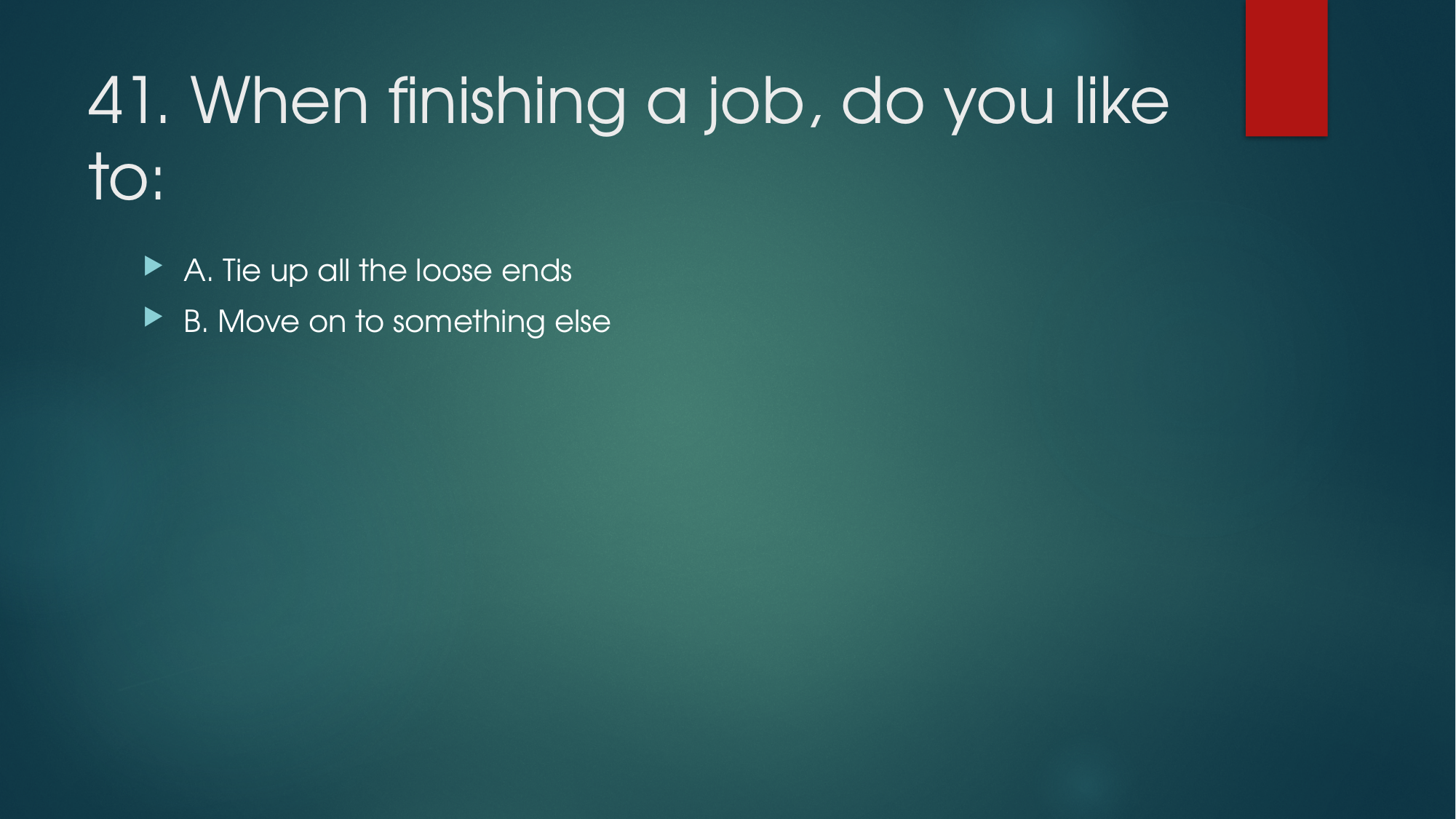

# 41. When finishing a job, do you like to:
A. Tie up all the loose ends
B. Move on to something else